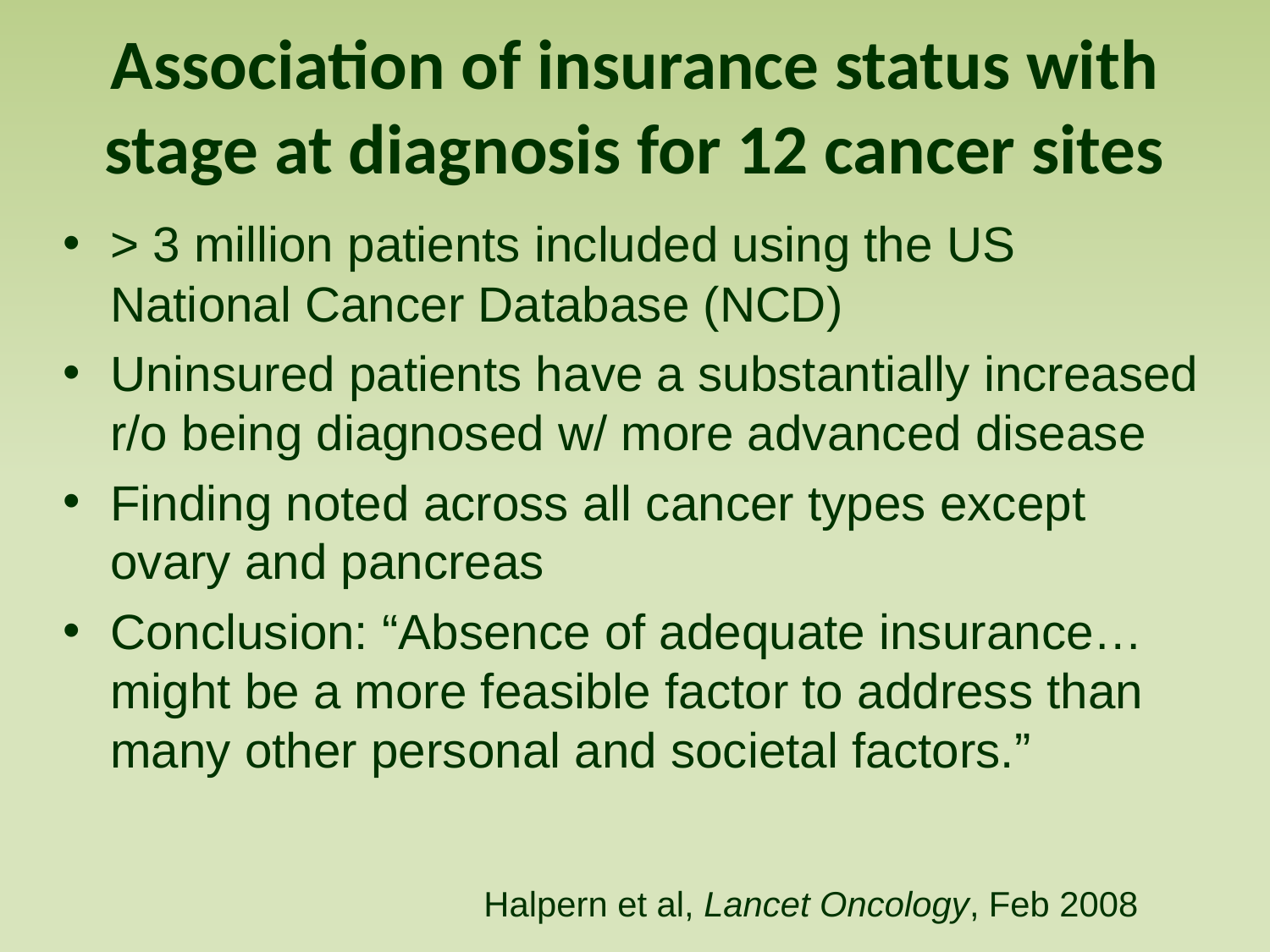

# Association of insurance status with stage at diagnosis for 12 cancer sites
> 3 million patients included using the US National Cancer Database (NCD)
Uninsured patients have a substantially increased r/o being diagnosed w/ more advanced disease
Finding noted across all cancer types except ovary and pancreas
Conclusion: “Absence of adequate insurance…might be a more feasible factor to address than many other personal and societal factors.”
Halpern et al, Lancet Oncology, Feb 2008